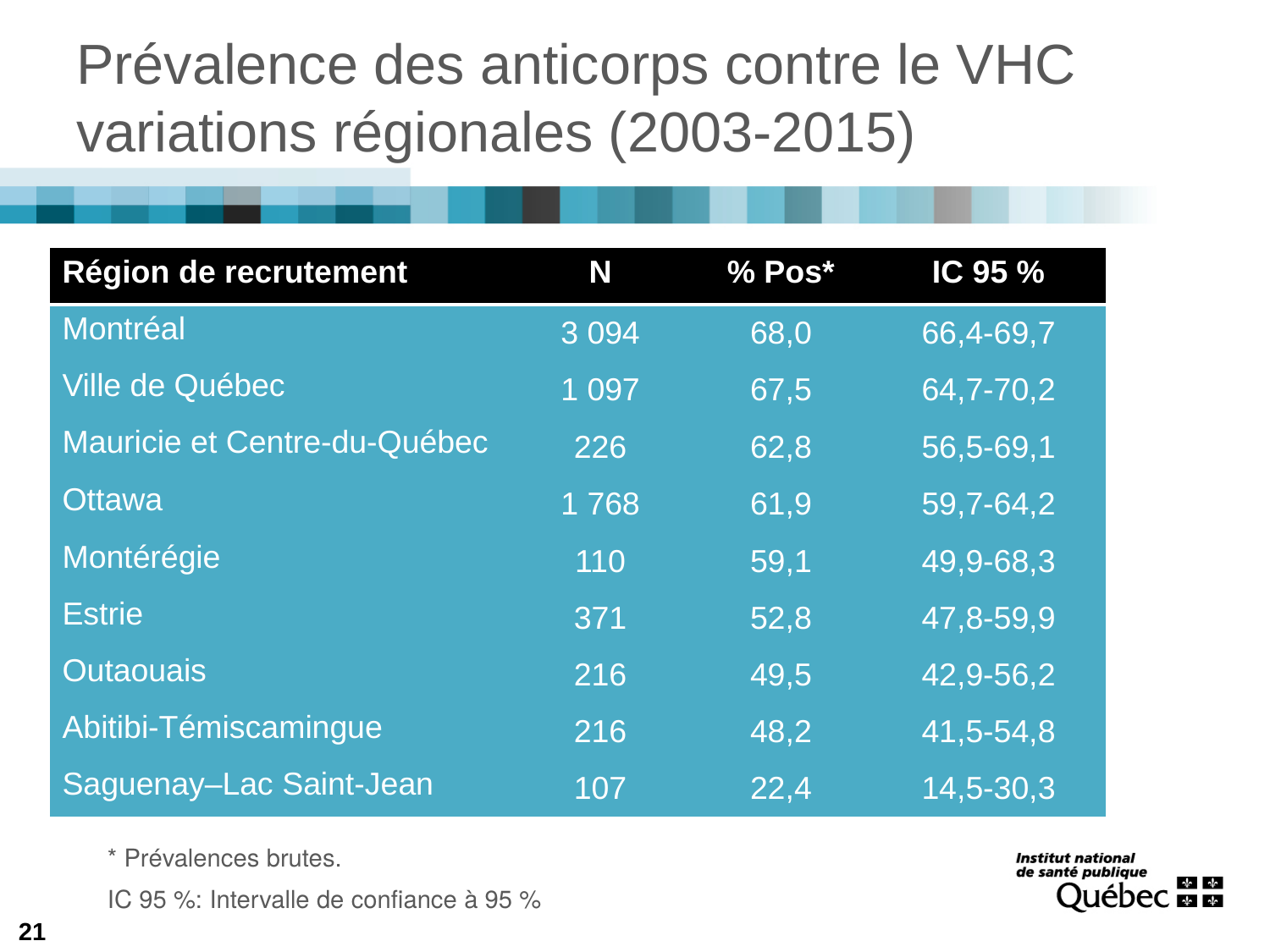

# Prévalence des anticorps contre le VHC variations régionales (2003-2015)
| Région de recrutement | N | % Pos\* | IC 95 % |
| --- | --- | --- | --- |
| Montréal | 3 094 | 68,0 | 66,4-69,7 |
| Ville de Québec | 1 097 | 67,5 | 64,7-70,2 |
| Mauricie et Centre-du-Québec | 226 | 62,8 | 56,5-69,1 |
| Ottawa | 1 768 | 61,9 | 59,7-64,2 |
| Montérégie | 110 | 59,1 | 49,9-68,3 |
| Estrie | 371 | 52,8 | 47,8-59,9 |
| Outaouais | 216 | 49,5 | 42,9-56,2 |
| Abitibi-Témiscamingue | 216 | 48,2 | 41,5-54,8 |
| Saguenay–Lac Saint-Jean | 107 | 22,4 | 14,5-30,3 |
* Prévalences brutes.
IC 95 %: Intervalle de confiance à 95 %
21